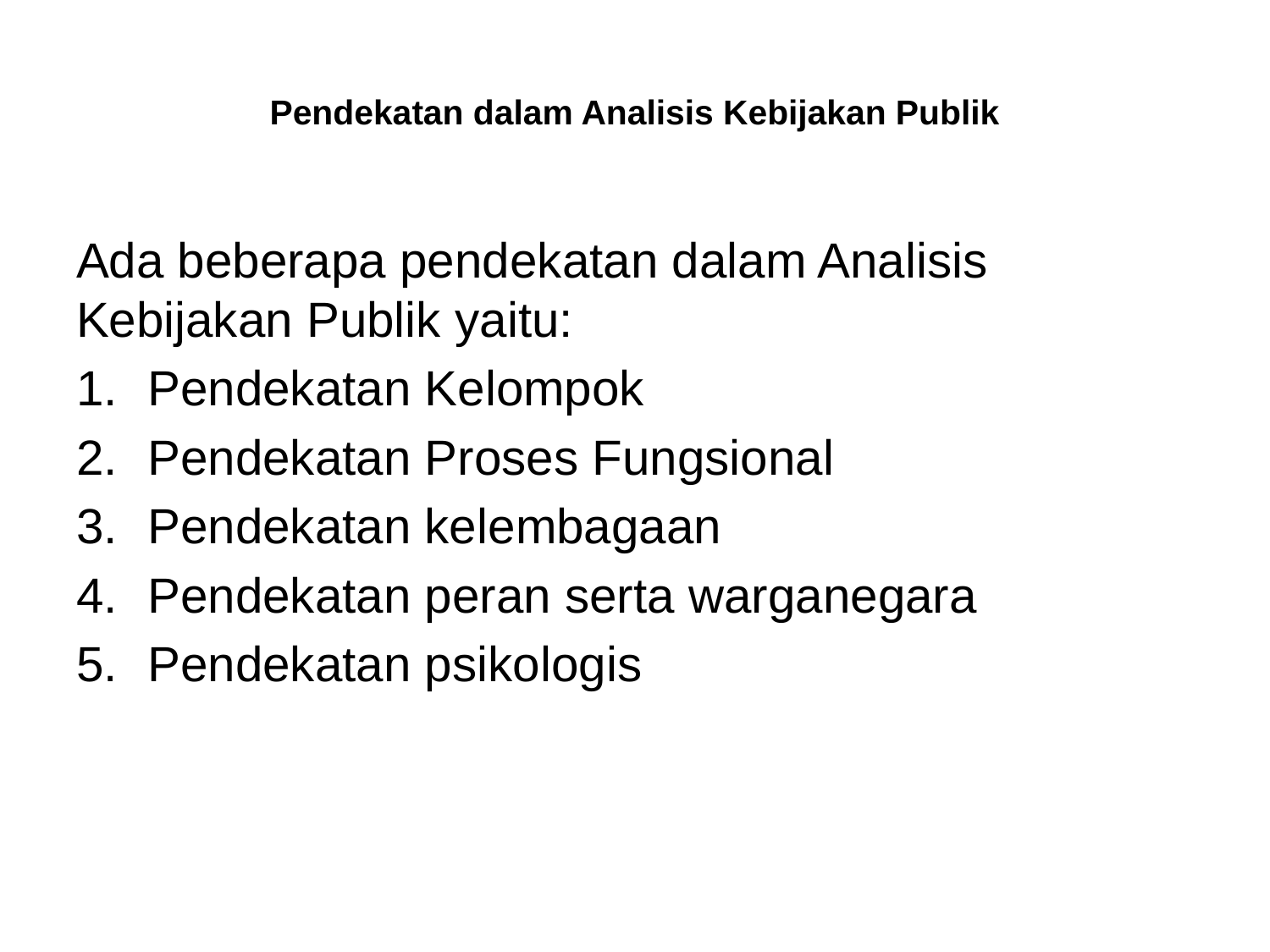

# Pendekatan dalam Analisis Kebijakan Publik
Ada beberapa pendekatan dalam Analisis Kebijakan Publik yaitu:
Pendekatan Kelompok
Pendekatan Proses Fungsional
Pendekatan kelembagaan
Pendekatan peran serta warganegara
Pendekatan psikologis